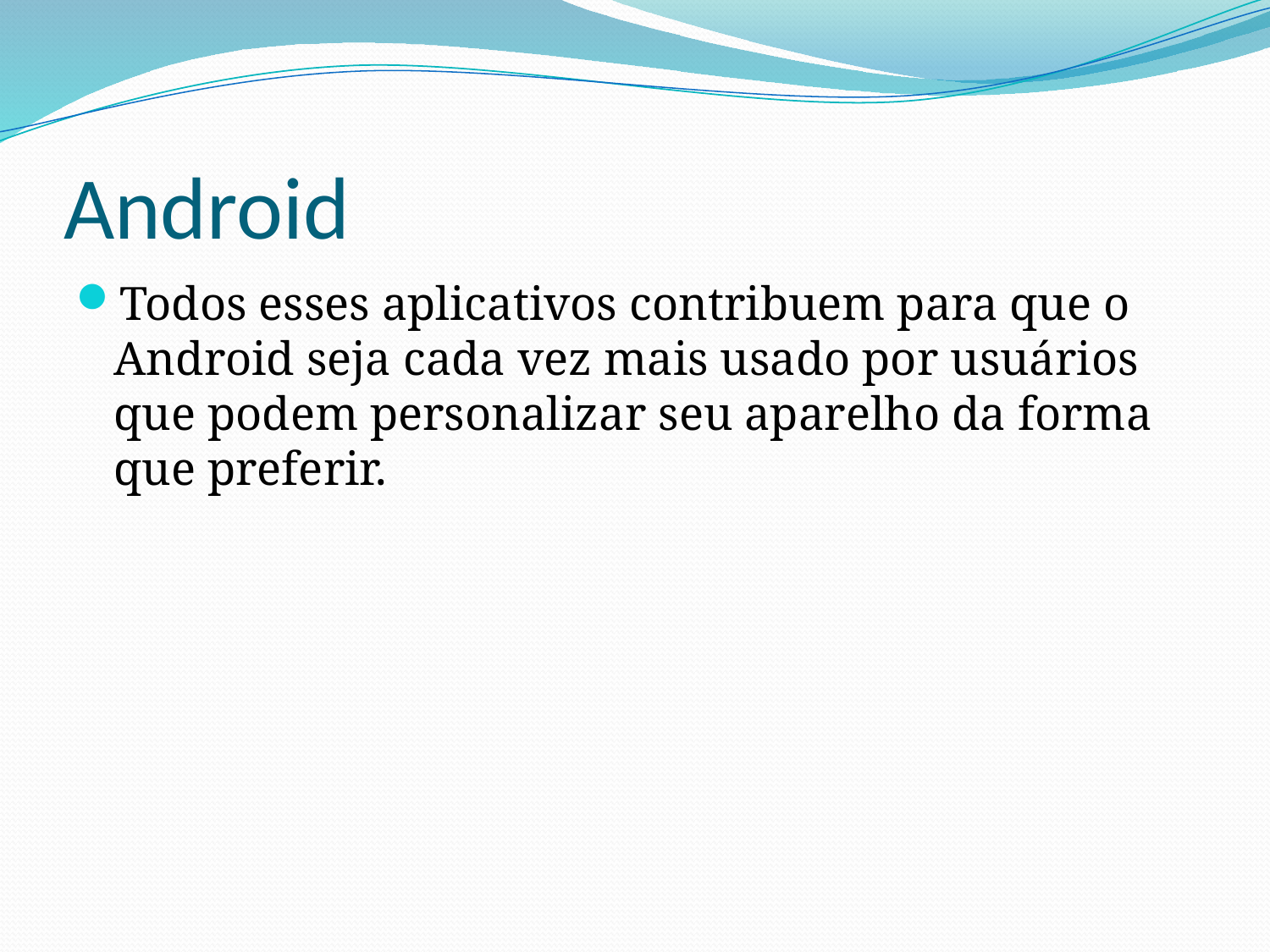

# Android
Todos esses aplicativos contribuem para que o Android seja cada vez mais usado por usuários que podem personalizar seu aparelho da forma que preferir.